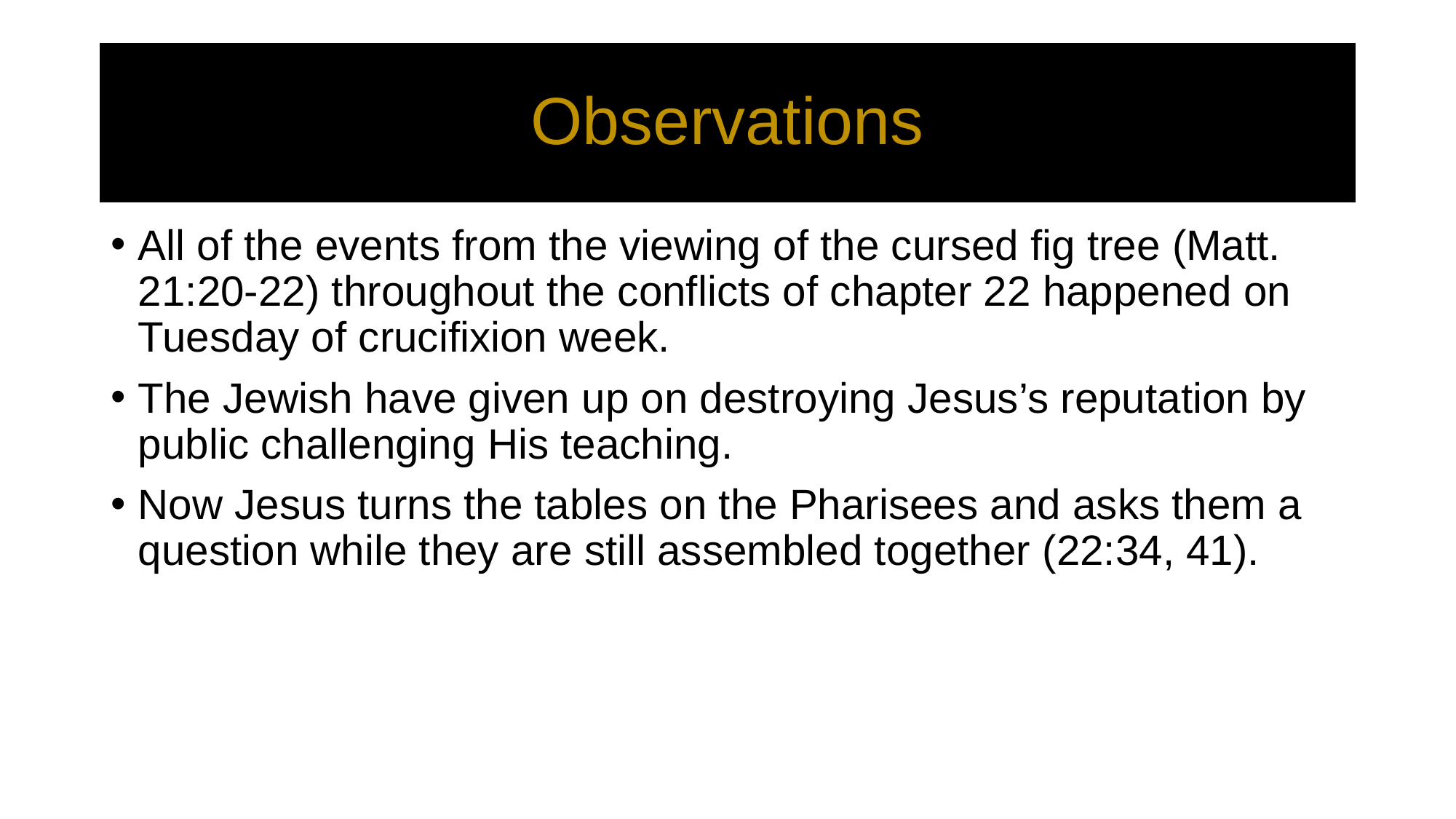

# Observations
All of the events from the viewing of the cursed fig tree (Matt. 21:20-22) throughout the conflicts of chapter 22 happened on Tuesday of crucifixion week.
The Jewish have given up on destroying Jesus’s reputation by public challenging His teaching.
Now Jesus turns the tables on the Pharisees and asks them a question while they are still assembled together (22:34, 41).